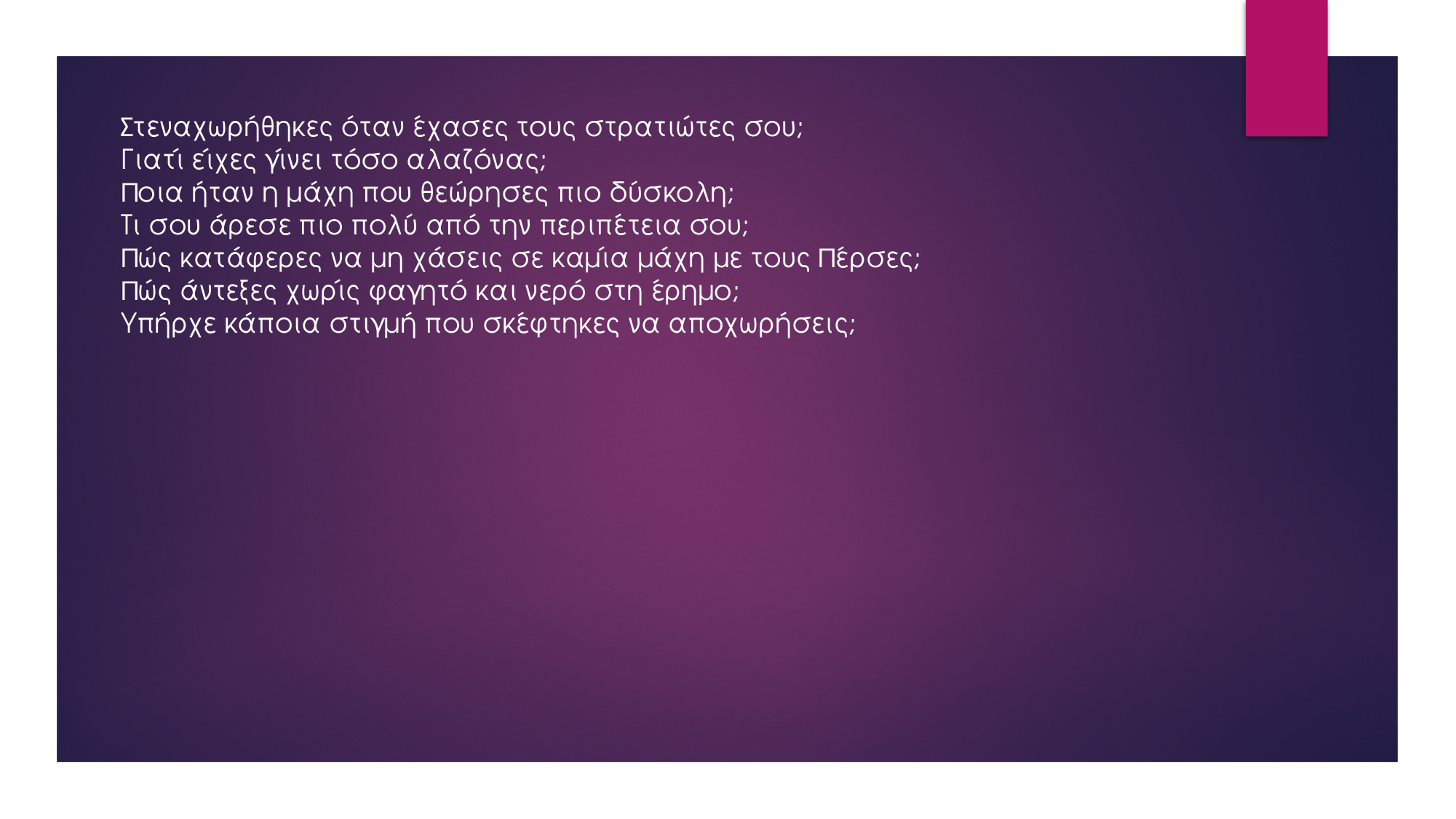

Στεναχωρήθηκες όταν έχασες τους στρατιώτες σου;
Γιατί είχες γίνει τόσο αλαζόνας;
Ποια ήταν η μάχη που θεώρησες πιο δύσκολη;
Τι σου άρεσε πιο πολύ από την περιπέτεια σου;
Πώς κατάφερες να μη χάσεις σε καμία μάχη με τους Πέρσες;
Πώς άντεξες χωρίς φαγητό και νερό στη έρημο;
Υπήρχε κάποια στιγμή που σκέφτηκες να αποχωρήσεις;